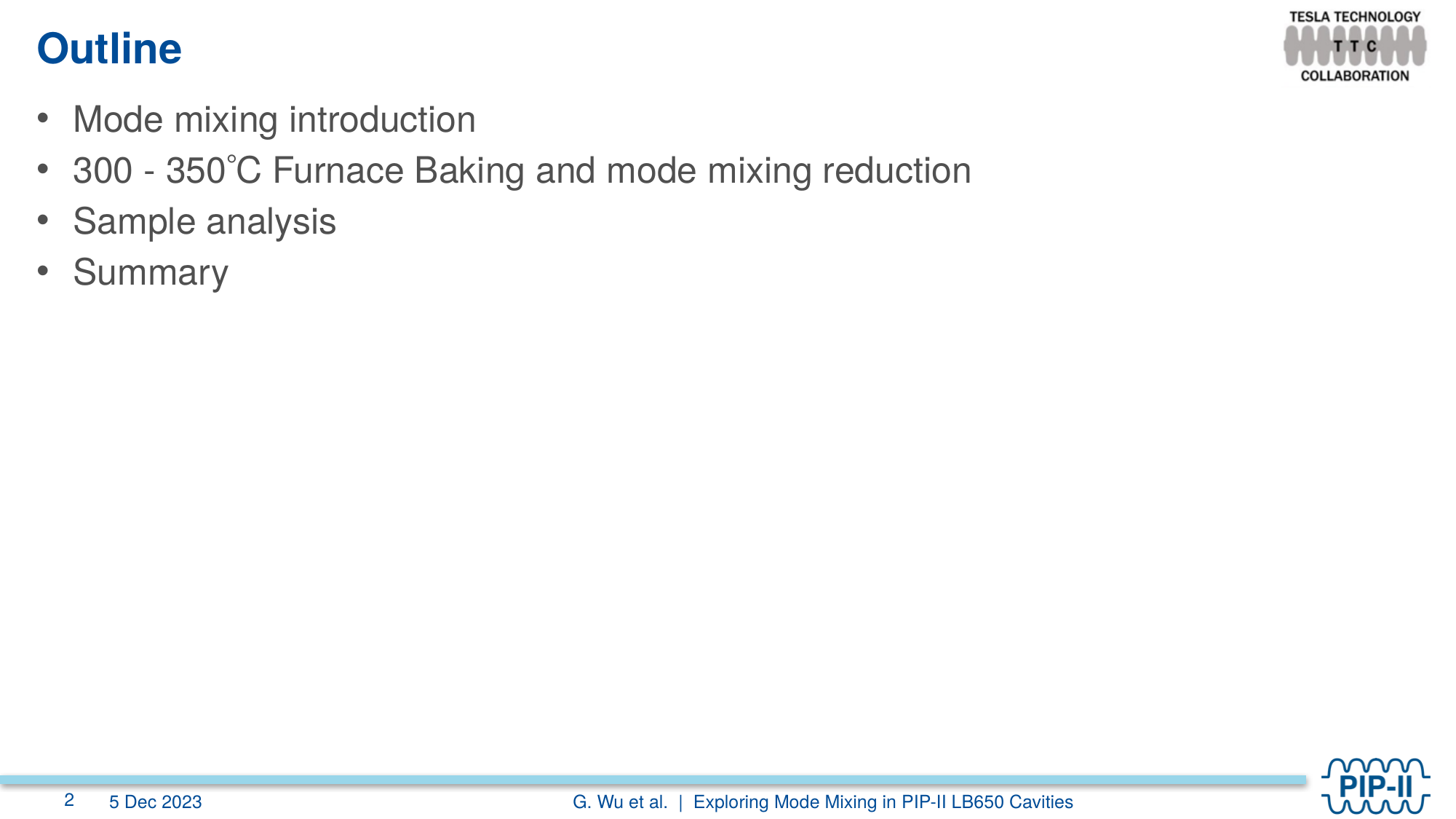

# Outline
Mode mixing introduction
300 - 350°C Furnace Baking and mode mixing reduction
Sample analysis
Summary
5 Dec 2023
G. Wu et al.  |  Exploring Mode Mixing in PIP-II LB650 Cavities
2